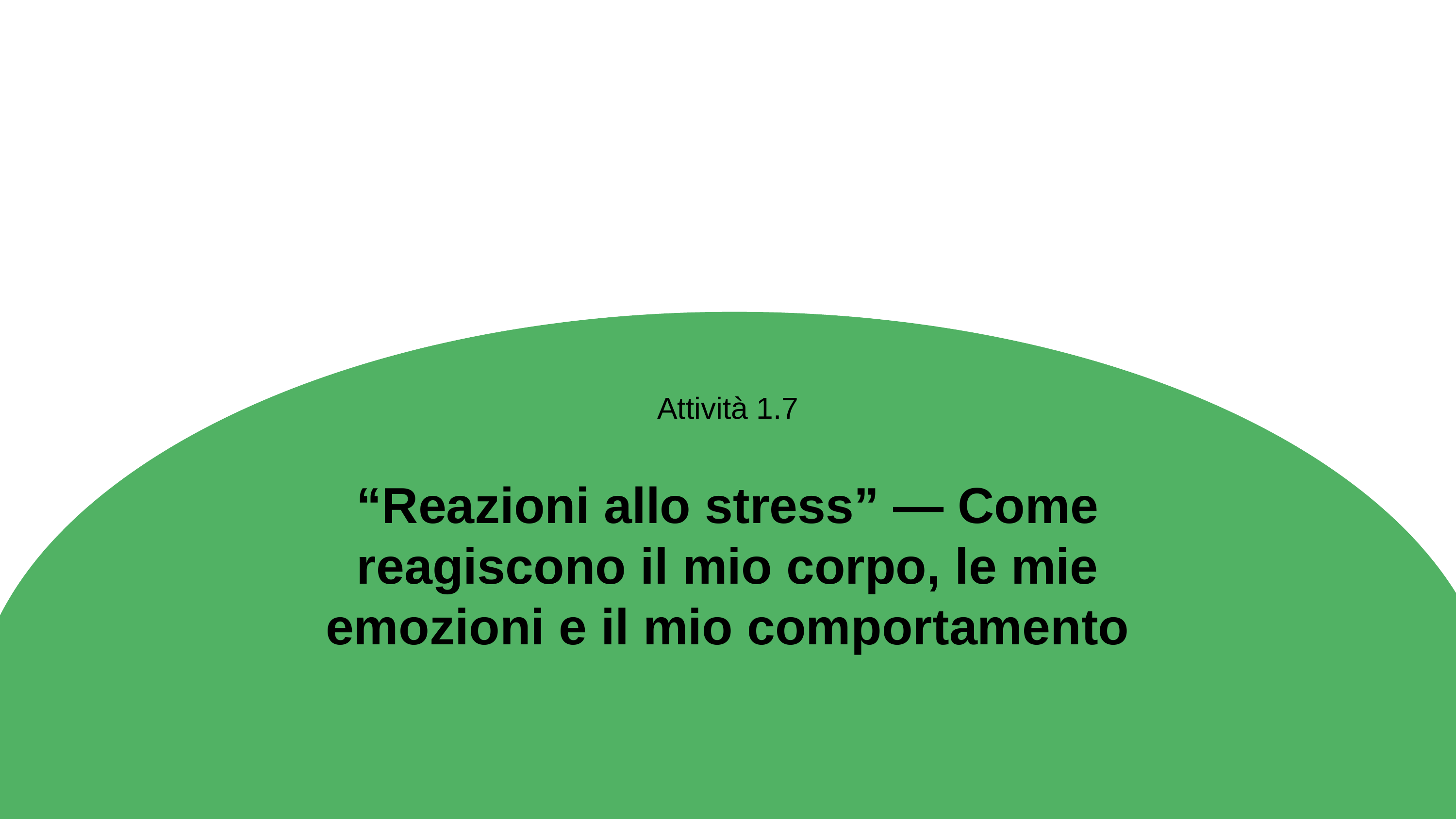

Attività 1.7
“Reazioni allo stress” — Come reagiscono il mio corpo, le mie emozioni e il mio comportamento